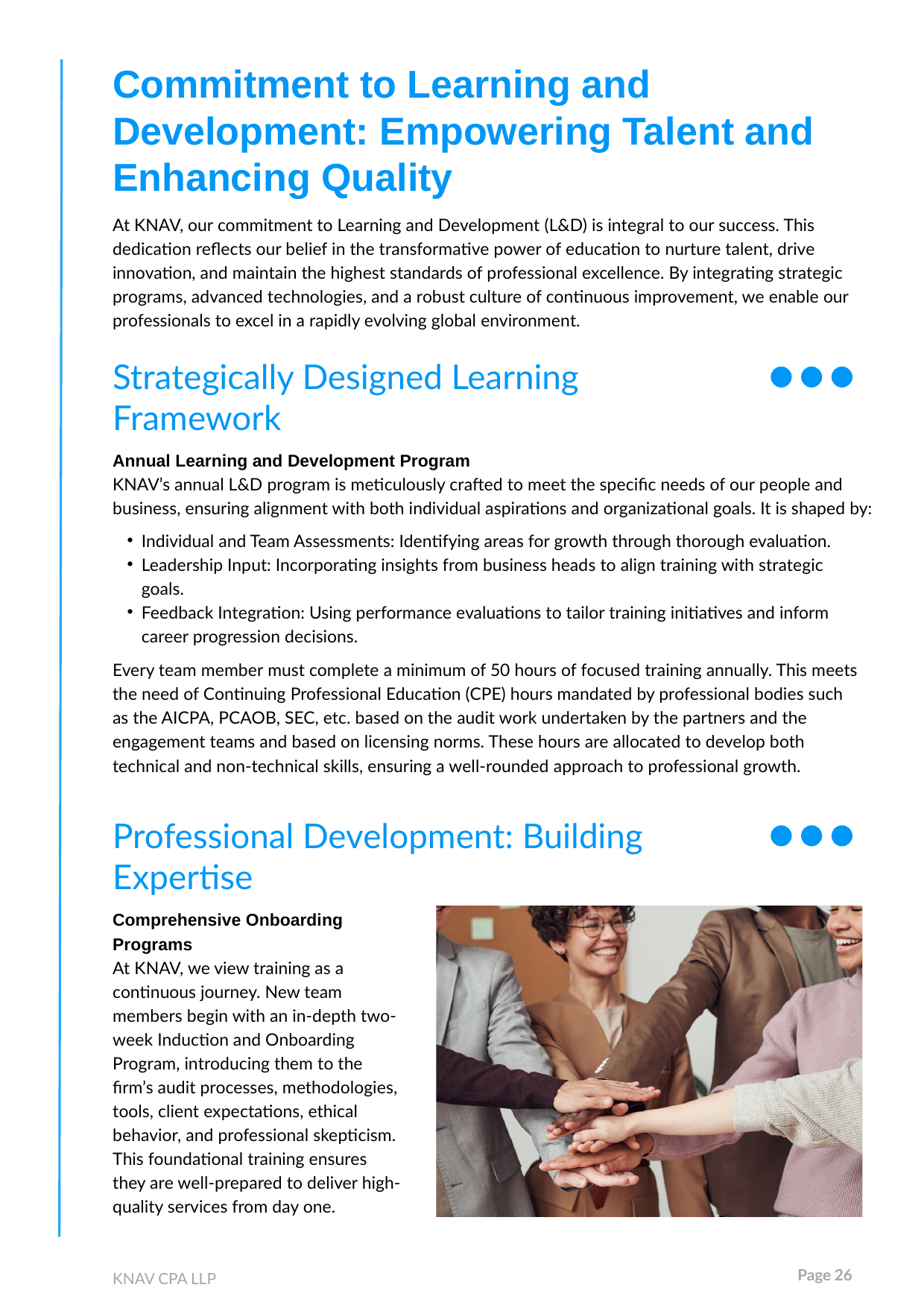

Commitment to Learning and Development: Empowering Talent and Enhancing Quality
At KNAV, our commitment to Learning and Development (L&D) is integral to our success. This dedication reflects our belief in the transformative power of education to nurture talent, drive innovation, and maintain the highest standards of professional excellence. By integrating strategic programs, advanced technologies, and a robust culture of continuous improvement, we enable our professionals to excel in a rapidly evolving global environment.
Strategically Designed Learning Framework

Annual Learning and Development Program
KNAV’s annual L&D program is meticulously crafted to meet the specific needs of our people and business, ensuring alignment with both individual aspirations and organizational goals. It is shaped by:
Individual and Team Assessments: Identifying areas for growth through thorough evaluation.
Leadership Input: Incorporating insights from business heads to align training with strategic goals.
Feedback Integration: Using performance evaluations to tailor training initiatives and inform career progression decisions.
Every team member must complete a minimum of 50 hours of focused training annually. This meets the need of Continuing Professional Education (CPE) hours mandated by professional bodies such as the AICPA, PCAOB, SEC, etc. based on the audit work undertaken by the partners and the engagement teams and based on licensing norms. These hours are allocated to develop both technical and non-technical skills, ensuring a well-rounded approach to professional growth.
Professional Development: Building Expertise

Comprehensive Onboarding Programs
At KNAV, we view training as a continuous journey. New team members begin with an in-depth two-week Induction and Onboarding Program, introducing them to the firm’s audit processes, methodologies, tools, client expectations, ethical behavior, and professional skepticism. This foundational training ensures they are well-prepared to deliver high-quality services from day one.

Page 26
KNAV CPA LLP